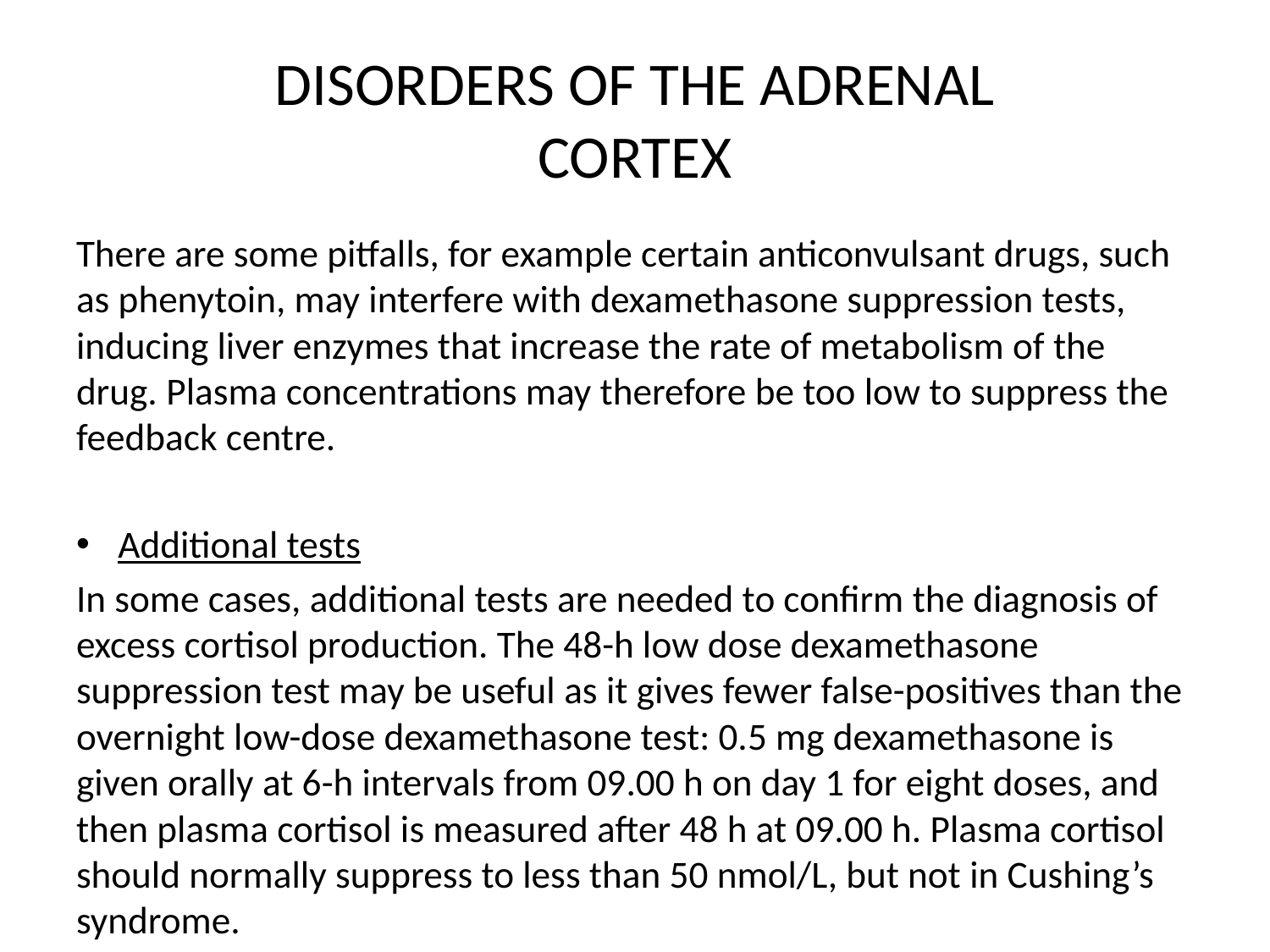

# DISORDERS OF THE ADRENAL CORTEX
There are some pitfalls, for example certain anticonvulsant drugs, such as phenytoin, may interfere with dexamethasone suppression tests, inducing liver enzymes that increase the rate of metabolism of the drug. Plasma concentrations may therefore be too low to suppress the feedback centre.

Additional tests
In some cases, additional tests are needed to confirm the diagnosis of excess cortisol production. The 48-h low dose dexamethasone suppression test may be useful as it gives fewer false-positives than the overnight low-dose dexamethasone test: 0.5 mg dexamethasone is given orally at 6-h intervals from 09.00 h on day 1 for eight doses, and then plasma cortisol is measured after 48 h at 09.00 h. Plasma cortisol should normally suppress to less than 50 nmol/L, but not in Cushing’s syndrome.